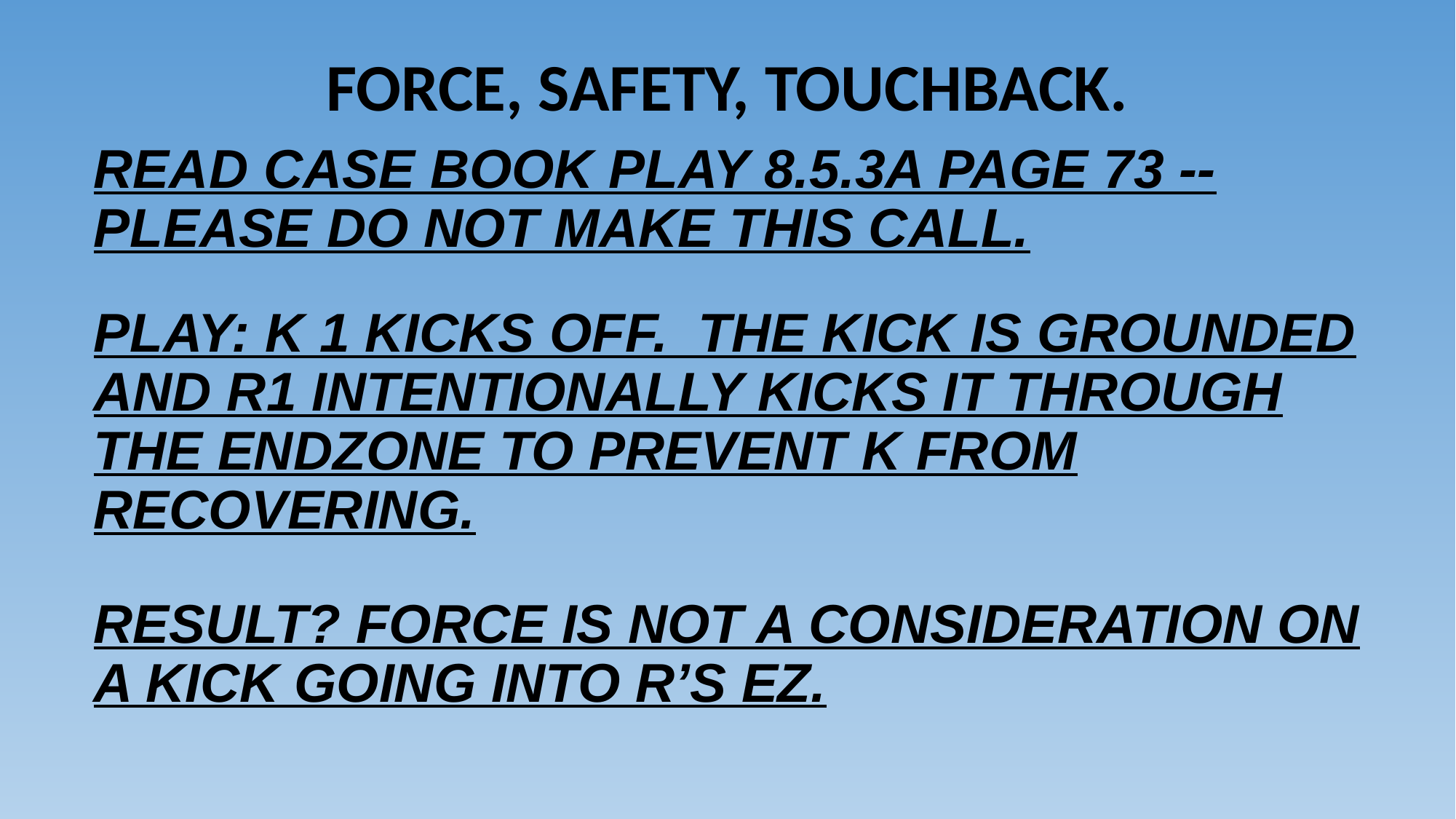

# FORCE, SAFETY, TOUCHBACK.
READ CASE BOOK PLAY 8.5.3A PAGE 73 -- PLEASE DO NOT MAKE THIS CALL.
PLAY: K 1 KICKS OFF.  THE KICK IS GROUNDED AND R1 INTENTIONALLY KICKS IT THROUGH THE ENDZONE TO PREVENT K FROM RECOVERING.
RESULT? FORCE IS NOT A CONSIDERATION ON A KICK GOING INTO R’S EZ.